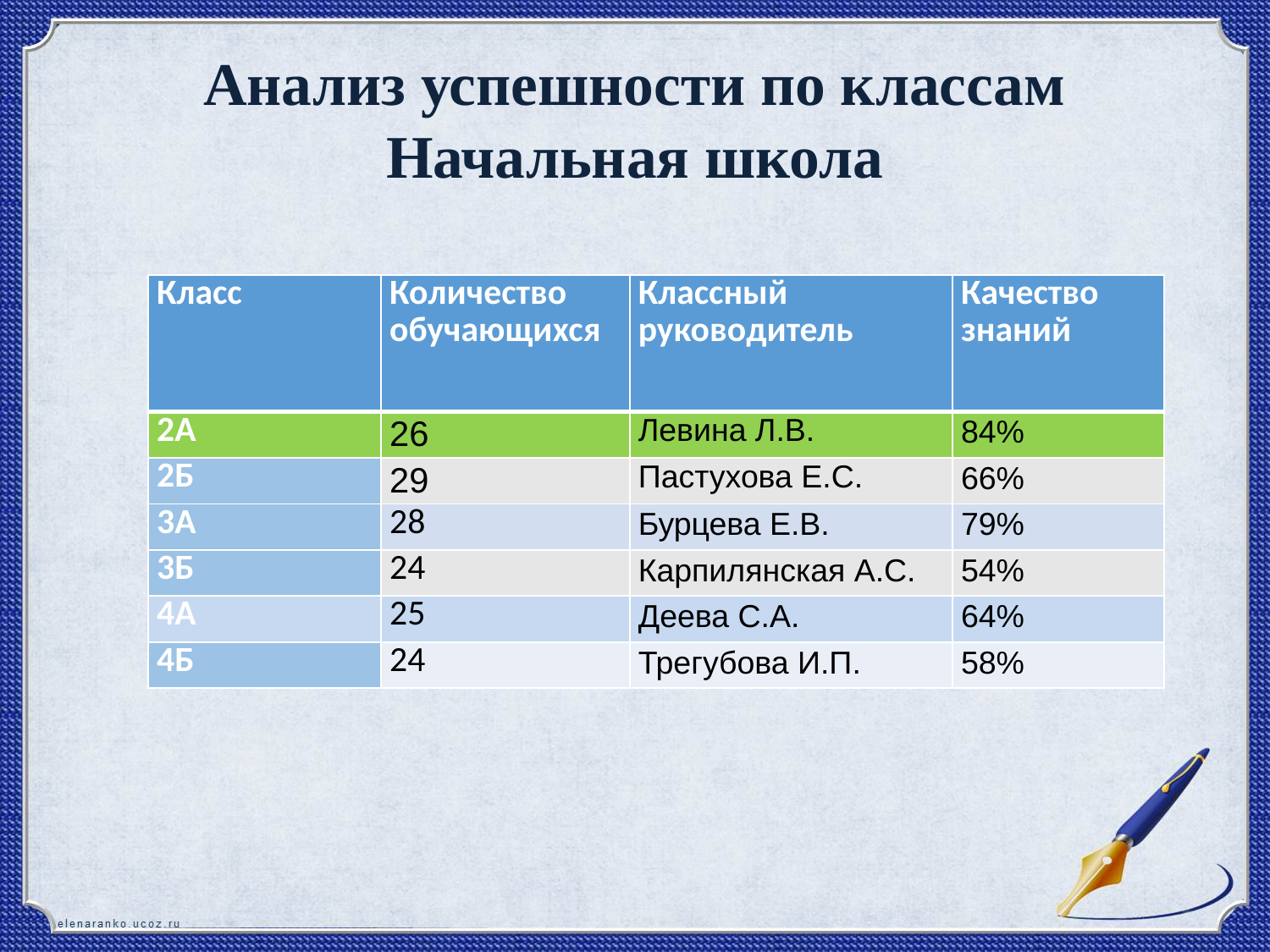

# Анализ успешности по классам Начальная школа
| Класс | Количество обучающихся | Классный руководитель | Качество знаний |
| --- | --- | --- | --- |
| 2А | 26 | Левина Л.В. | 84% |
| 2Б | 29 | Пастухова Е.С. | 66% |
| 3А | 28 | Бурцева Е.В. | 79% |
| 3Б | 24 | Карпилянская А.С. | 54% |
| 4А | 25 | Деева С.А. | 64% |
| 4Б | 24 | Трегубова И.П. | 58% |